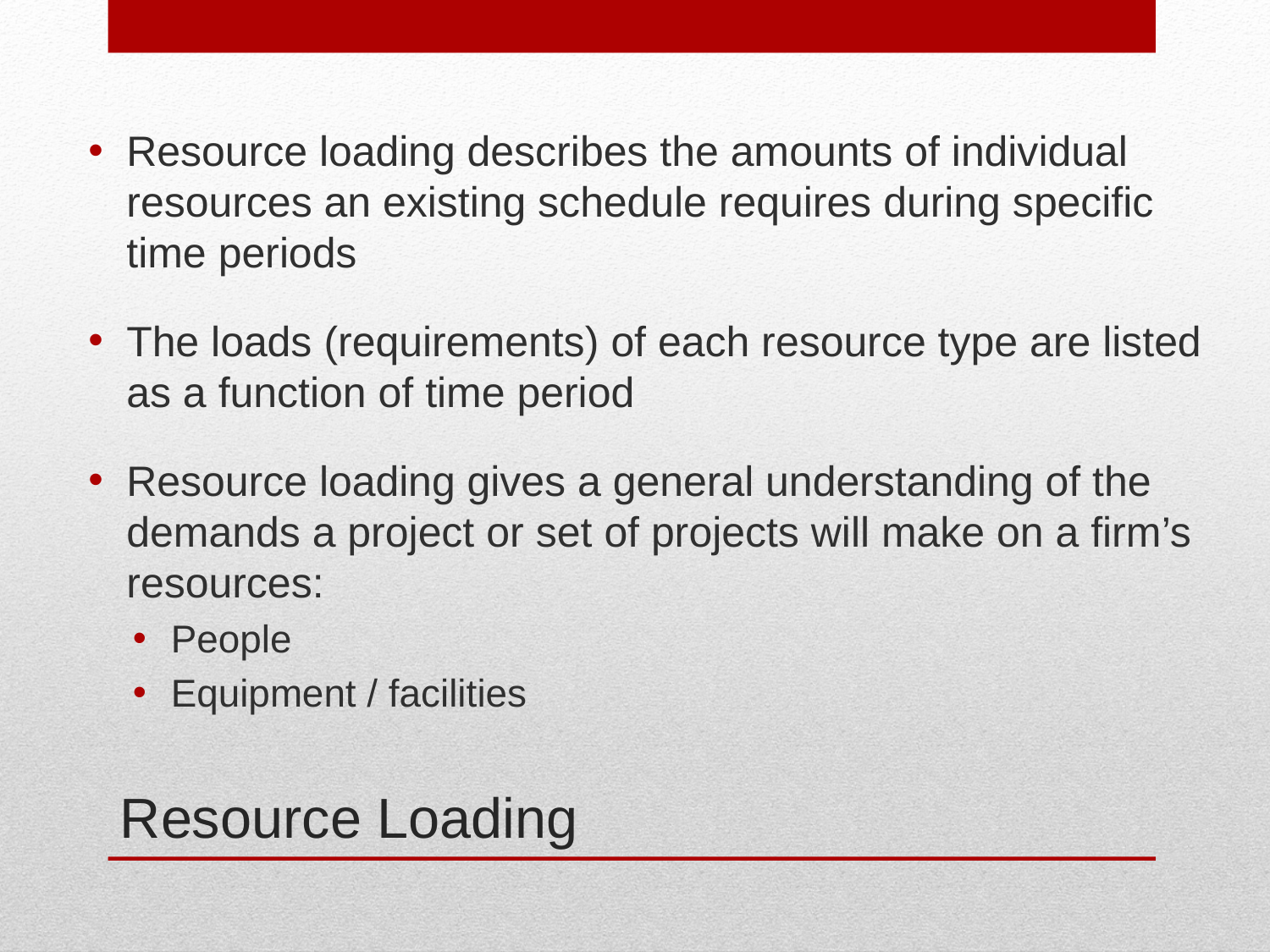

Resource loading describes the amounts of individual resources an existing schedule requires during specific time periods

The loads (requirements) of each resource type are listed as a function of time period

Resource loading gives a general understanding of the demands a project or set of projects will make on a firm’s resources:
People
Equipment / facilities
# Resource Loading